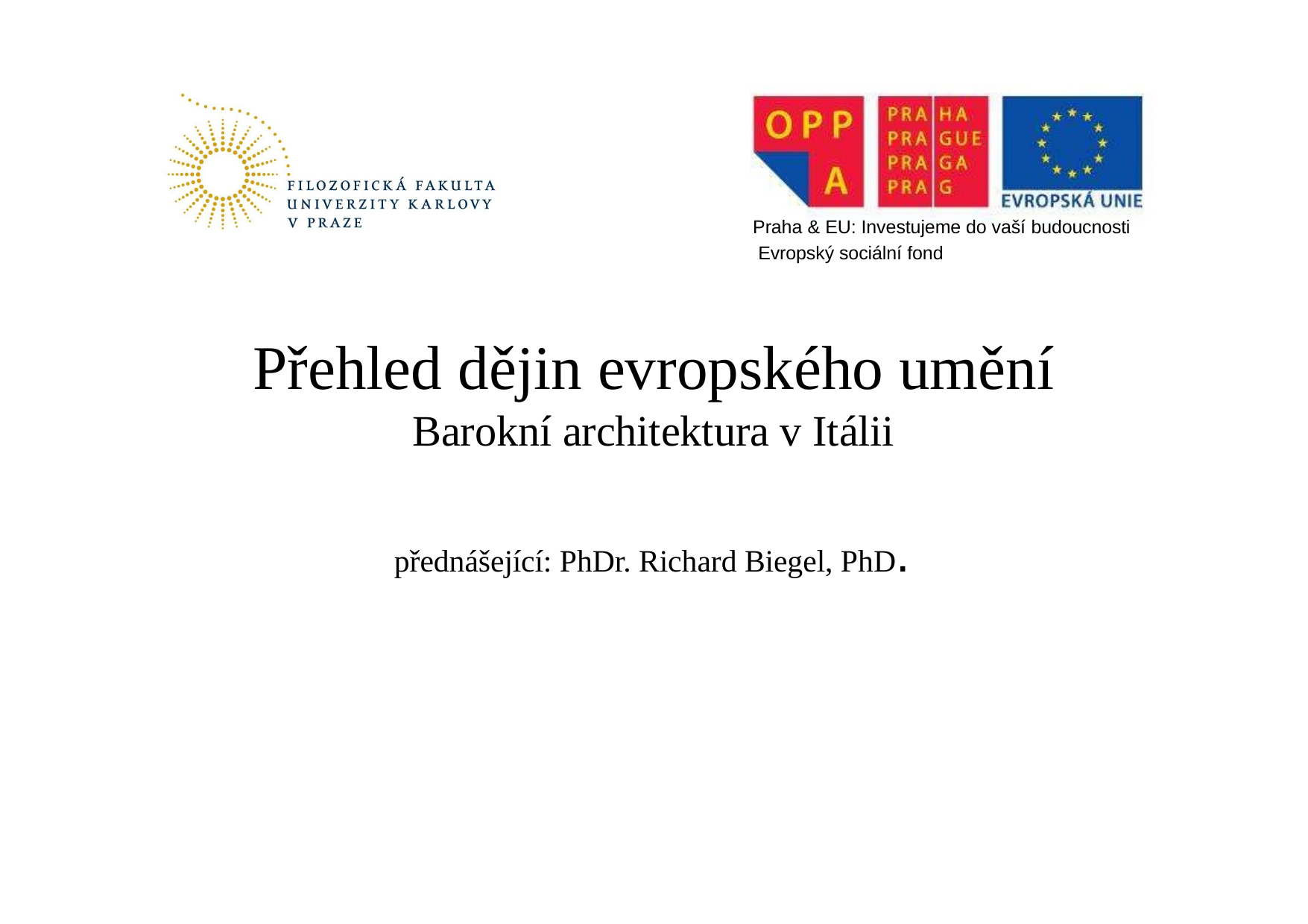

Praha & EU: Investujeme do vaší budoucnosti  Evropský sociální fond
# Přehled dějin evropského umění
Barokní architektura v Itálii
přednášející: PhDr. Richard Biegel, PhD.